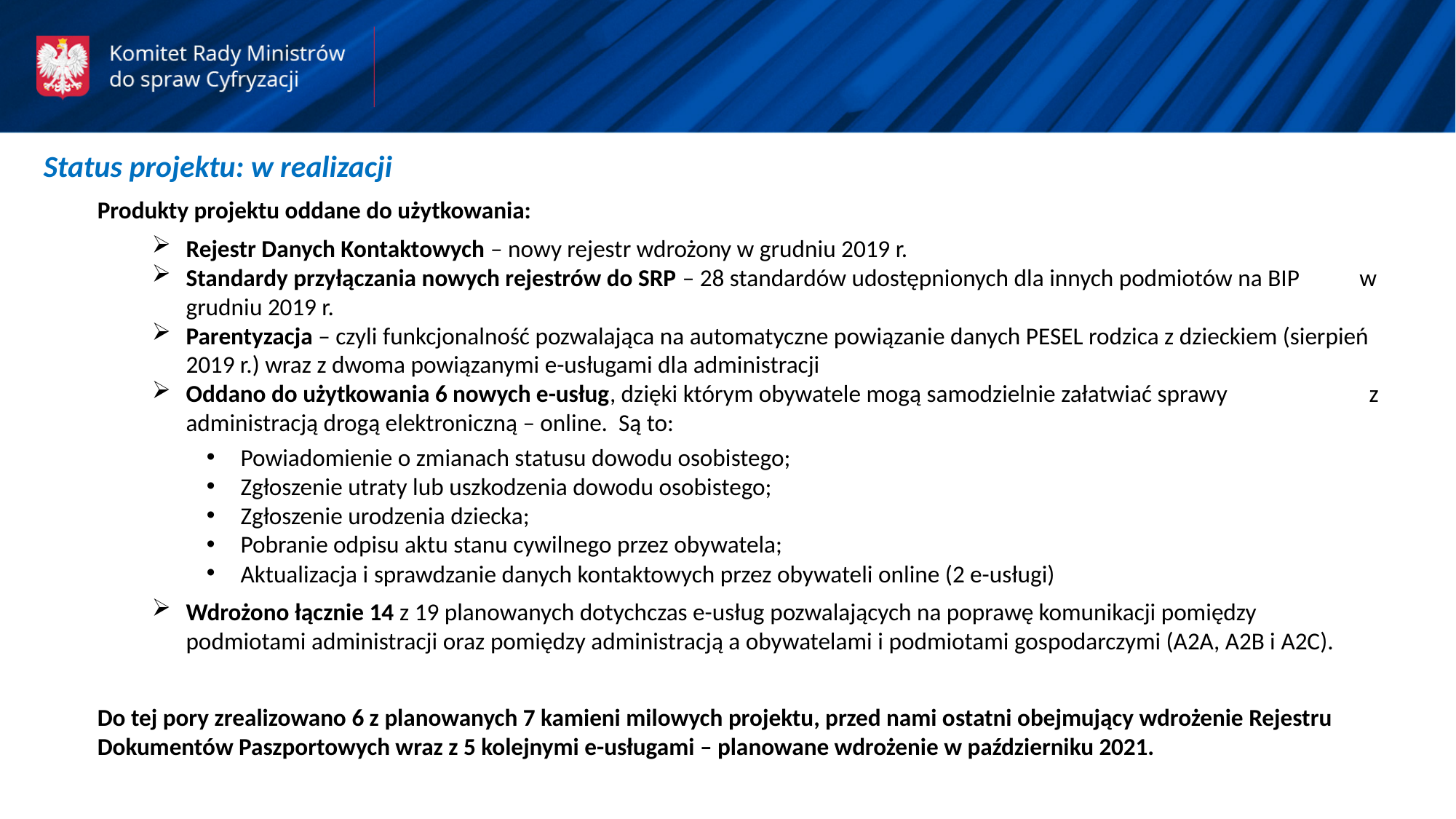

Status projektu: w realizacji
Produkty projektu oddane do użytkowania:
Rejestr Danych Kontaktowych – nowy rejestr wdrożony w grudniu 2019 r.
Standardy przyłączania nowych rejestrów do SRP – 28 standardów udostępnionych dla innych podmiotów na BIP           w grudniu 2019 r.
Parentyzacja – czyli funkcjonalność pozwalająca na automatyczne powiązanie danych PESEL rodzica z dzieckiem (sierpień 2019 r.) wraz z dwoma powiązanymi e-usługami dla administracji
Oddano do użytkowania 6 nowych e-usług, dzięki którym obywatele mogą samodzielnie załatwiać sprawy                          z administracją drogą elektroniczną – online.  Są to:

Powiadomienie o zmianach statusu dowodu osobistego;
Zgłoszenie utraty lub uszkodzenia dowodu osobistego;
Zgłoszenie urodzenia dziecka;
Pobranie odpisu aktu stanu cywilnego przez obywatela;
Aktualizacja i sprawdzanie danych kontaktowych przez obywateli online (2 e-usługi)
Wdrożono łącznie 14 z 19 planowanych dotychczas e-usług pozwalających na poprawę komunikacji pomiędzy podmiotami administracji oraz pomiędzy administracją a obywatelami i podmiotami gospodarczymi (A2A, A2B i A2C).

Do tej pory zrealizowano 6 z planowanych 7 kamieni milowych projektu, przed nami ostatni obejmujący wdrożenie Rejestru Dokumentów Paszportowych wraz z 5 kolejnymi e-usługami – planowane wdrożenie w październiku 2021.